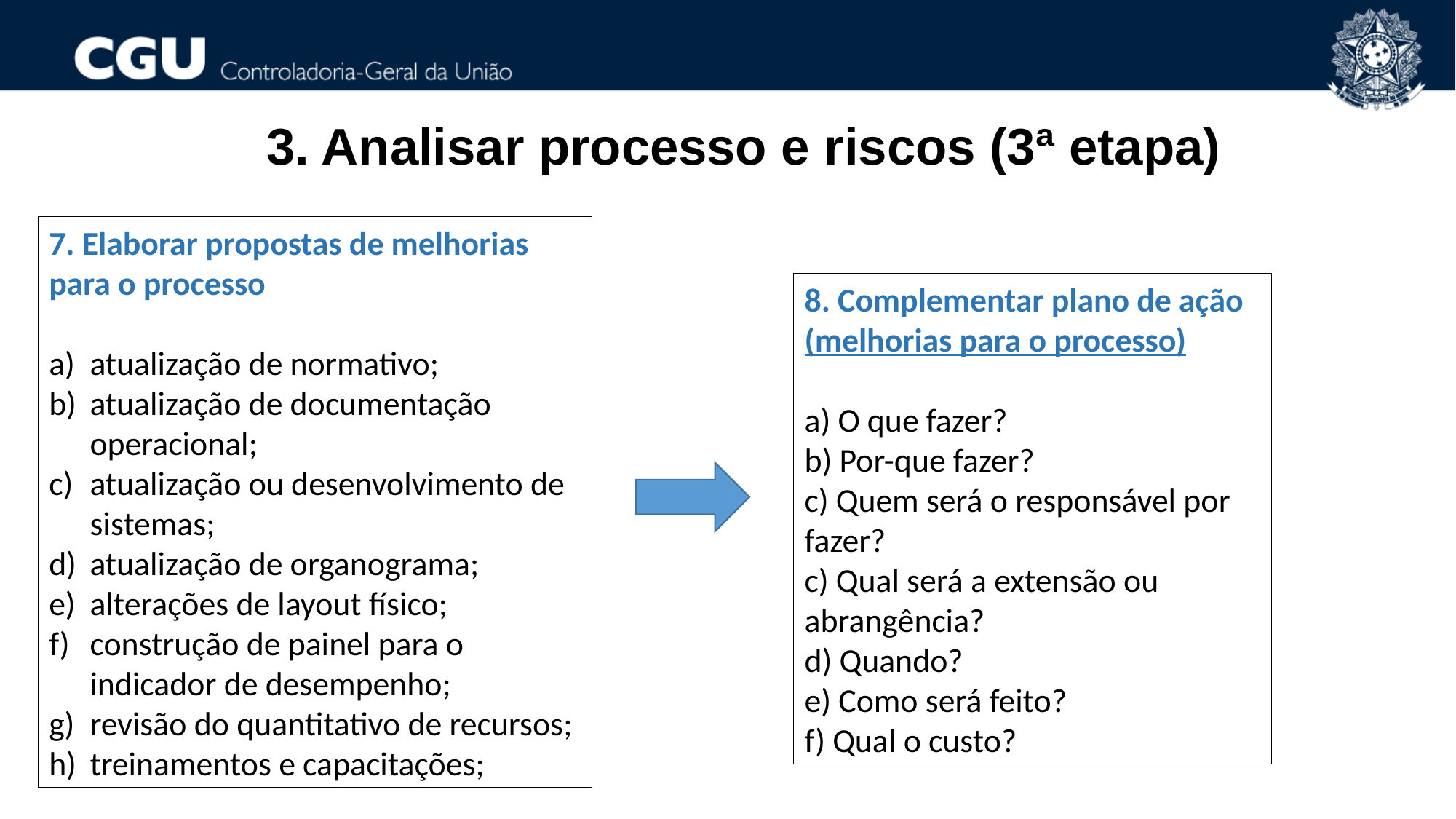

3. Analisar processo e riscos (3ª etapa)
7. Elaborar propostas de melhorias para o processo

atualização de normativo;
atualização de documentação operacional;
atualização ou desenvolvimento de sistemas;
atualização de organograma;
alterações de layout físico;
construção de painel para o indicador de desempenho;
revisão do quantitativo de recursos;
treinamentos e capacitações;
8. Complementar plano de ação (melhorias para o processo)

a) O que fazer?
b) Por-que fazer?
c) Quem será o responsável por fazer?
c) Qual será a extensão ou abrangência?
d) Quando?
e) Como será feito?
f) Qual o custo?